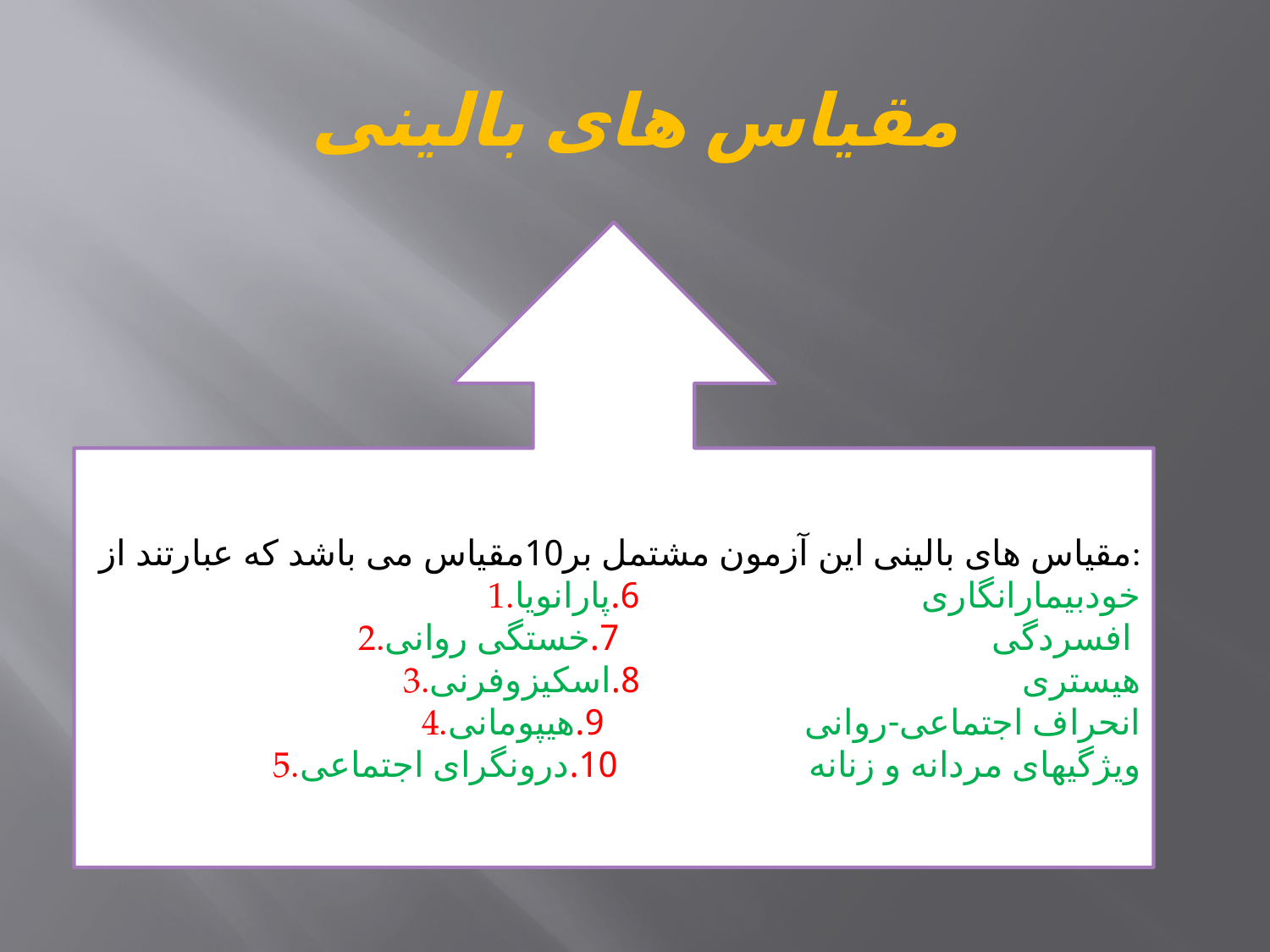

# مقیاس های بالینی

مقیاس های بالینی این آزمون مشتمل بر10مقیاس می باشد که عبارتند از:
1.خودبیمارانگاری                               6.پارانویا
2.افسردگی                                         7.خستگی روانی
3.هیستری                                          8.اسکیزوفرنی
4.انحراف اجتماعی-روانی                      9.هیپومانی
5.ویژگیهای مردانه و زنانه                     10.درونگرای اجتماعی